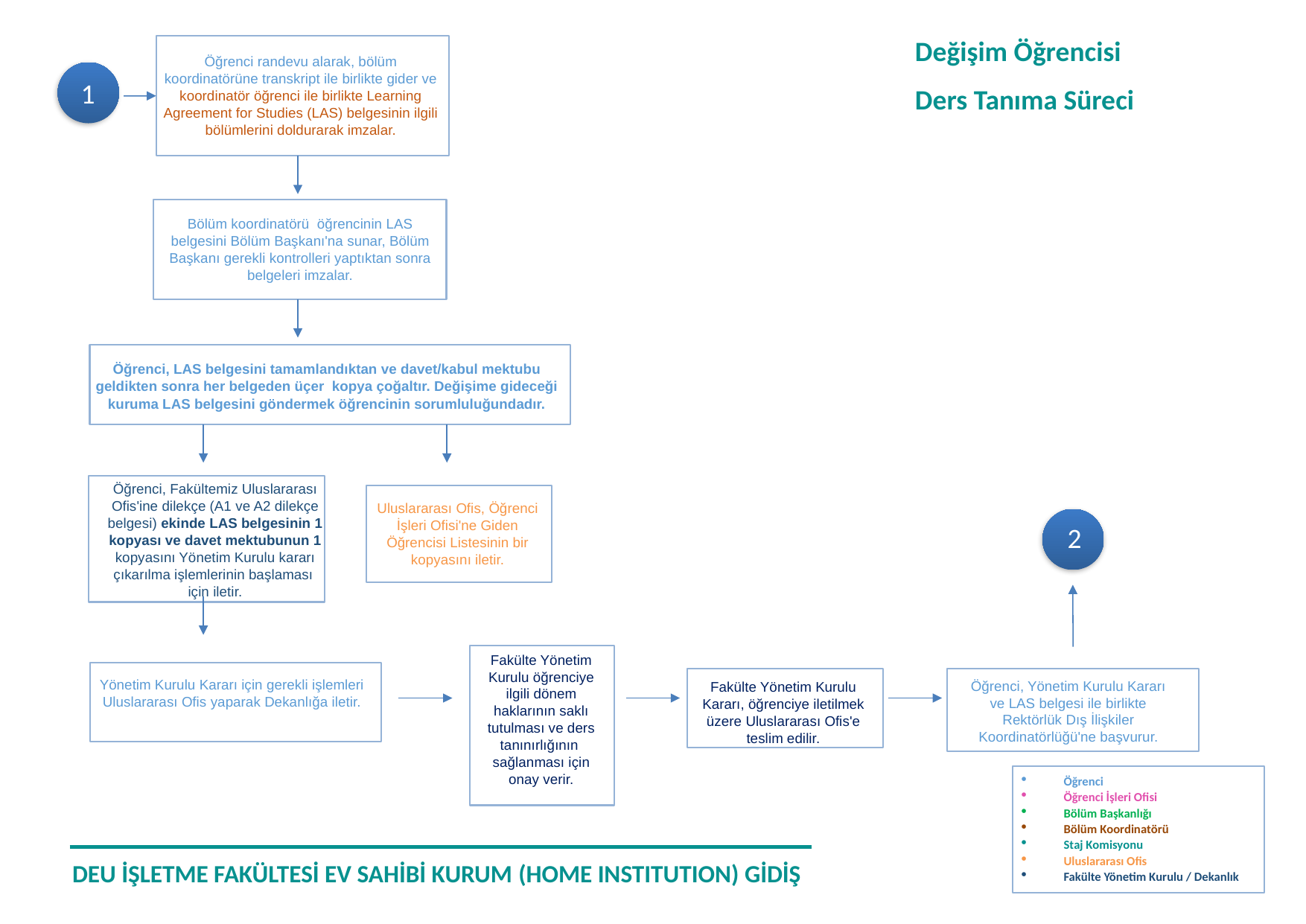

Değişim Öğrencisi
Ders Tanıma Süreci

Öğrenci randevu alarak, bölüm koordinatörüne transkript ile birlikte gider ve koordinatör öğrenci ile birlikte Learning Agreement for Studies (LAS) belgesinin ilgili bölümlerini doldurarak imzalar.

1

Bölüm koordinatörü  öğrencinin LAS belgesini Bölüm Başkanı'na sunar, Bölüm Başkanı gerekli kontrolleri yaptıktan sonra belgeleri imzalar.

Öğrenci, LAS belgesini tamamlandıktan ve davet/kabul mektubu geldikten sonra her belgeden üçer  kopya çoğaltır. Değişime gideceği kuruma LAS belgesini göndermek öğrencinin sorumluluğundadır.

Öğrenci, Fakültemiz Uluslararası Ofis'ine dilekçe (A1 ve A2 dilekçe belgesi) ekinde LAS belgesinin 1 kopyası ve davet mektubunun 1 kopyasını Yönetim Kurulu kararı çıkarılma işlemlerinin başlaması  için iletir.

Uluslararası Ofis, Öğrenci İşleri Ofisi'ne Giden Öğrencisi Listesinin bir kopyasını iletir.

2

Fakülte Yönetim Kurulu öğrenciye ilgili dönem haklarının saklı tutulması ve ders tanınırlığının  sağlanması için onay verir.

Yönetim Kurulu Kararı için gerekli işlemleri Uluslararası Ofis yaparak Dekanlığa iletir.
Öğrenci, Yönetim Kurulu Kararı ve LAS belgesi ile birlikte Rektörlük Dış İlişkiler Koordinatörlüğü'ne başvurur.
Fakülte Yönetim Kurulu Kararı, öğrenciye iletilmek üzere Uluslararası Ofis'e teslim edilir.

Öğrenci
Öğrenci İşleri Ofisi
Bölüm Başkanlığı
Bölüm Koordinatörü
Staj Komisyonu
Uluslararası Ofis
Fakülte Yönetim Kurulu / Dekanlık
DEU İŞLETME FAKÜLTESİ EV SAHİBİ KURUM (HOME INSTITUTION) GİDİŞ